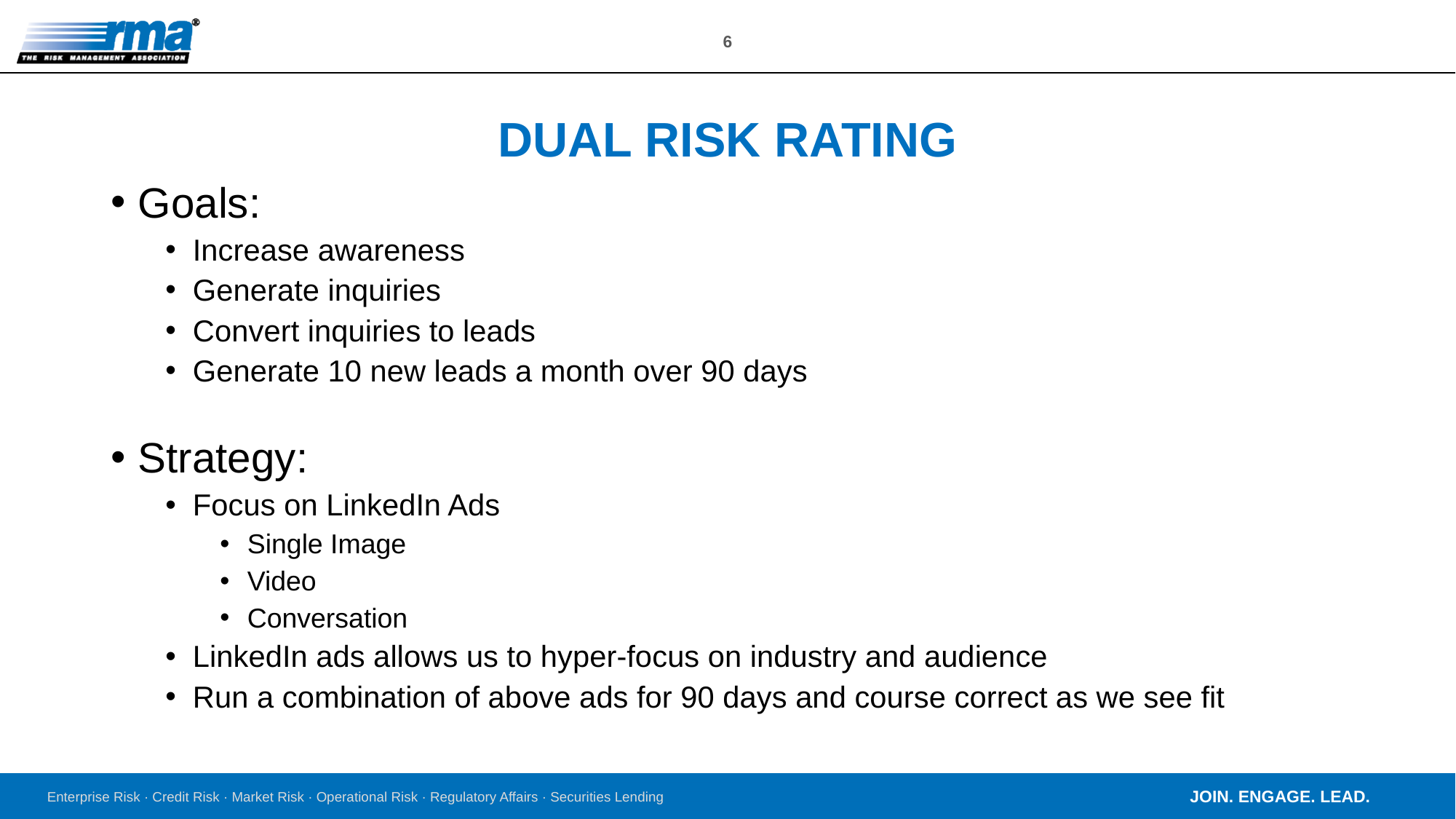

# Dual risk rating
Goals:
Increase awareness
Generate inquiries
Convert inquiries to leads
Generate 10 new leads a month over 90 days
Strategy:
Focus on LinkedIn Ads
Single Image
Video
Conversation
LinkedIn ads allows us to hyper-focus on industry and audience
Run a combination of above ads for 90 days and course correct as we see fit